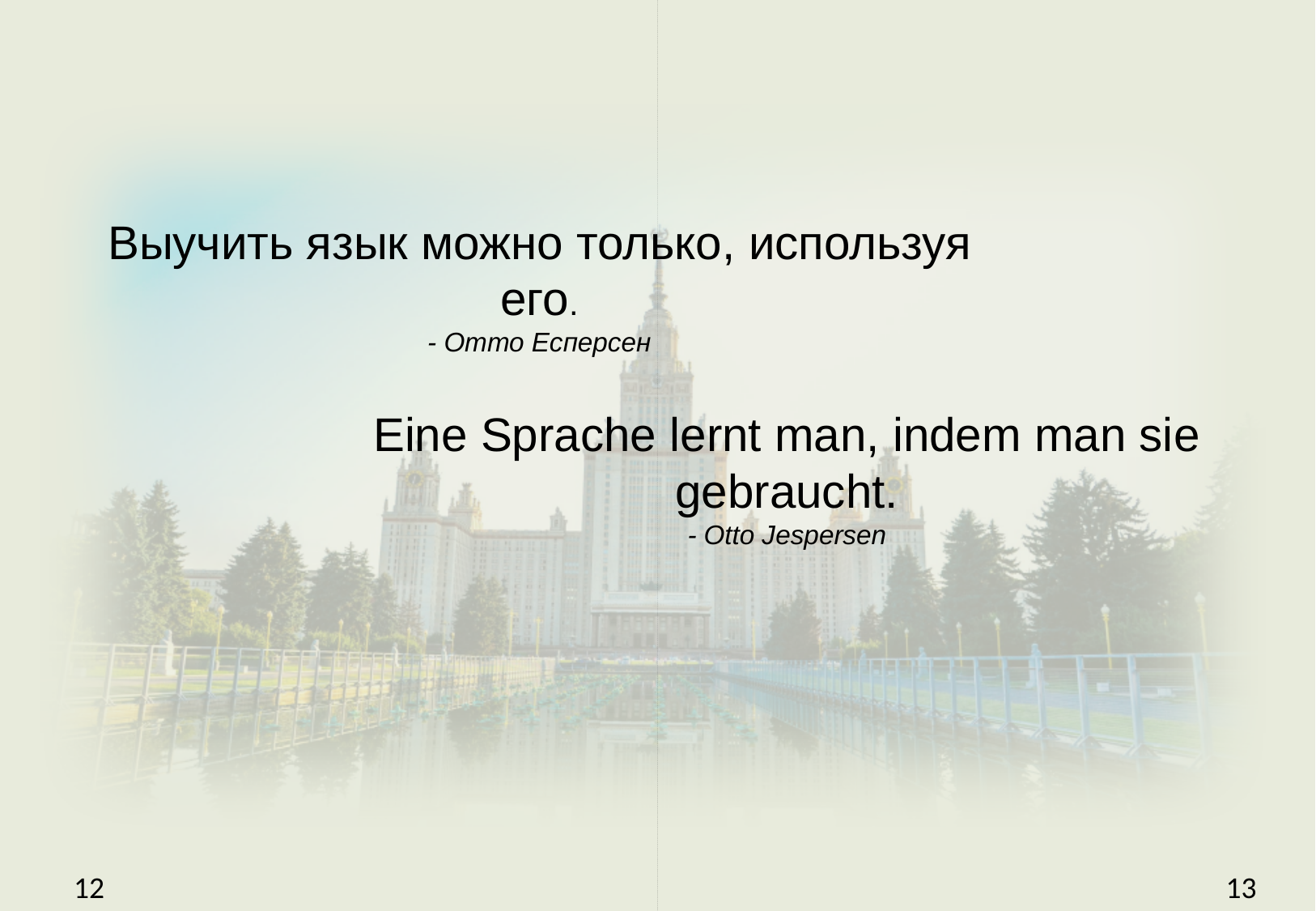

Выучить язык можно только, используя его.
- Отто Есперсен
Eine Sprache lernt man, indem man sie gebraucht.
- Otto Jespersen
12
13